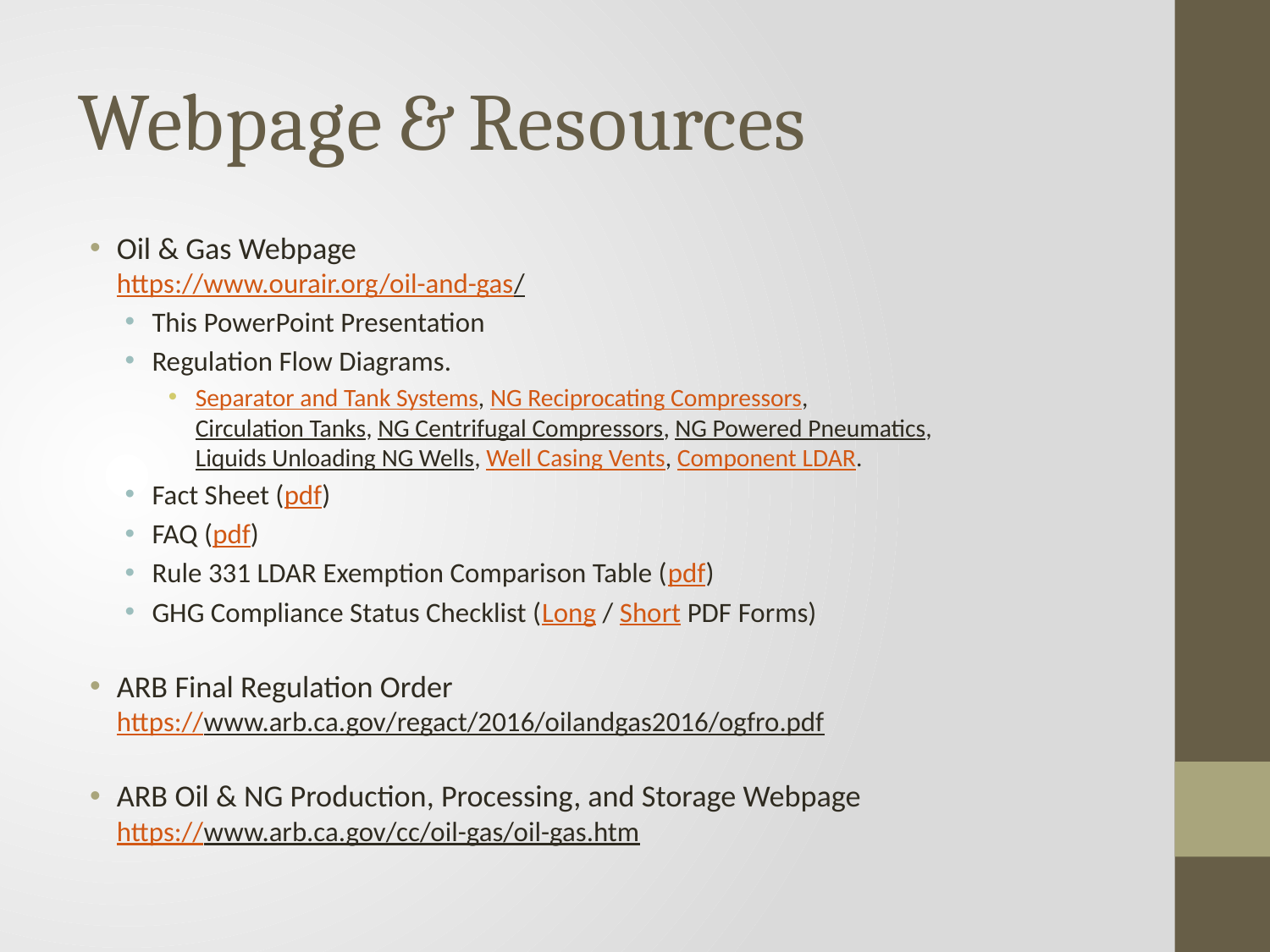

# Webpage & Resources
Oil & Gas Webpage
https://www.ourair.org/oil-and-gas/
This PowerPoint Presentation
Regulation Flow Diagrams.
Separator and Tank Systems, NG Reciprocating Compressors,
Circulation Tanks, NG Centrifugal Compressors, NG Powered Pneumatics, Liquids Unloading NG Wells, Well Casing Vents, Component LDAR.
Fact Sheet (pdf)
FAQ (pdf)
Rule 331 LDAR Exemption Comparison Table (pdf)
GHG Compliance Status Checklist (Long / Short PDF Forms)
ARB Final Regulation Order
https://www.arb.ca.gov/regact/2016/oilandgas2016/ogfro.pdf
ARB Oil & NG Production, Processing, and Storage Webpage
https://www.arb.ca.gov/cc/oil-gas/oil-gas.htm